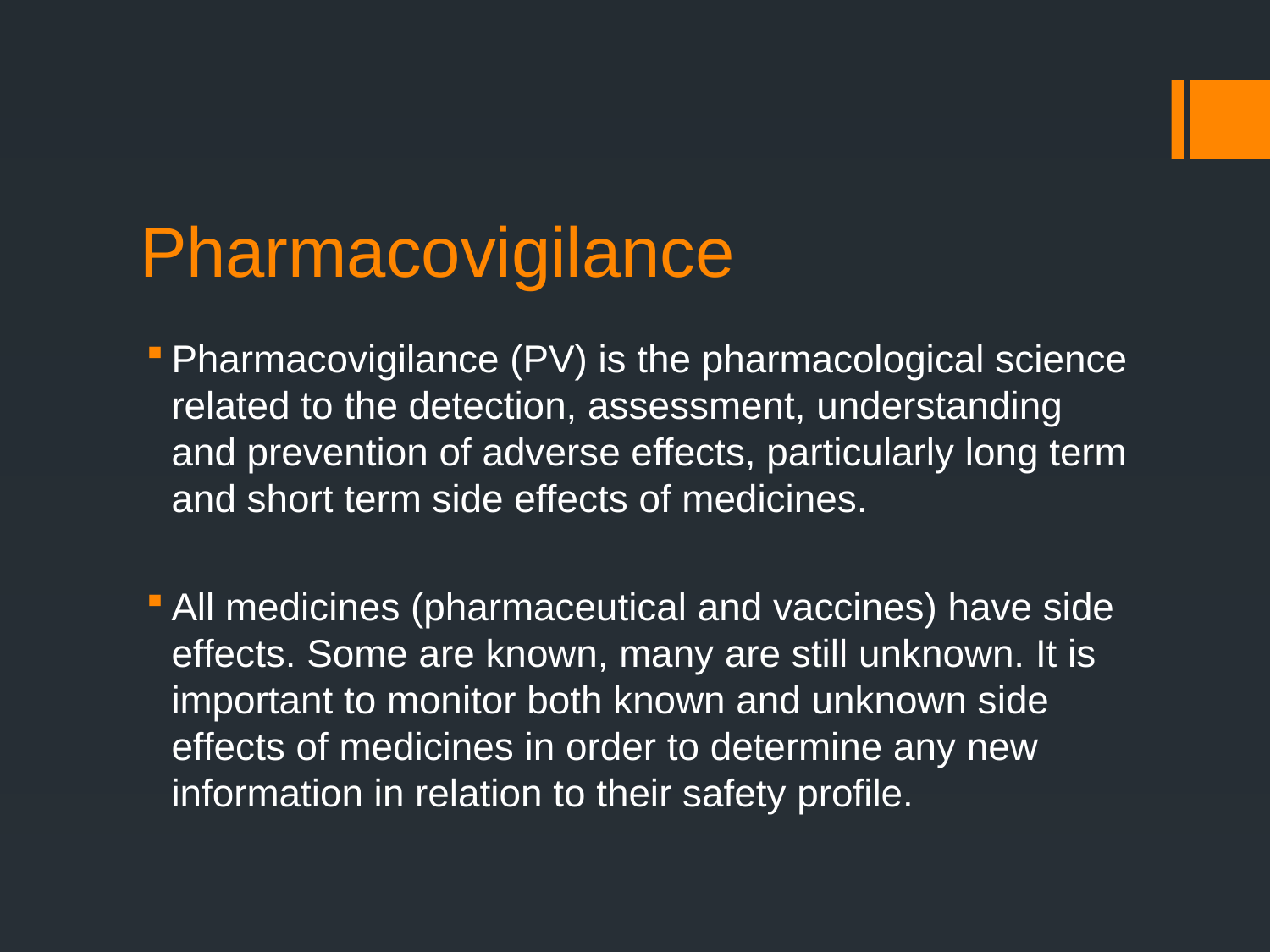

# Pharmacovigilance
Pharmacovigilance (PV) is the pharmacological science related to the detection, assessment, understanding and prevention of adverse effects, particularly long term and short term side effects of medicines.

All medicines (pharmaceutical and vaccines) have side effects. Some are known, many are still unknown. It is important to monitor both known and unknown side effects of medicines in order to determine any new information in relation to their safety profile.